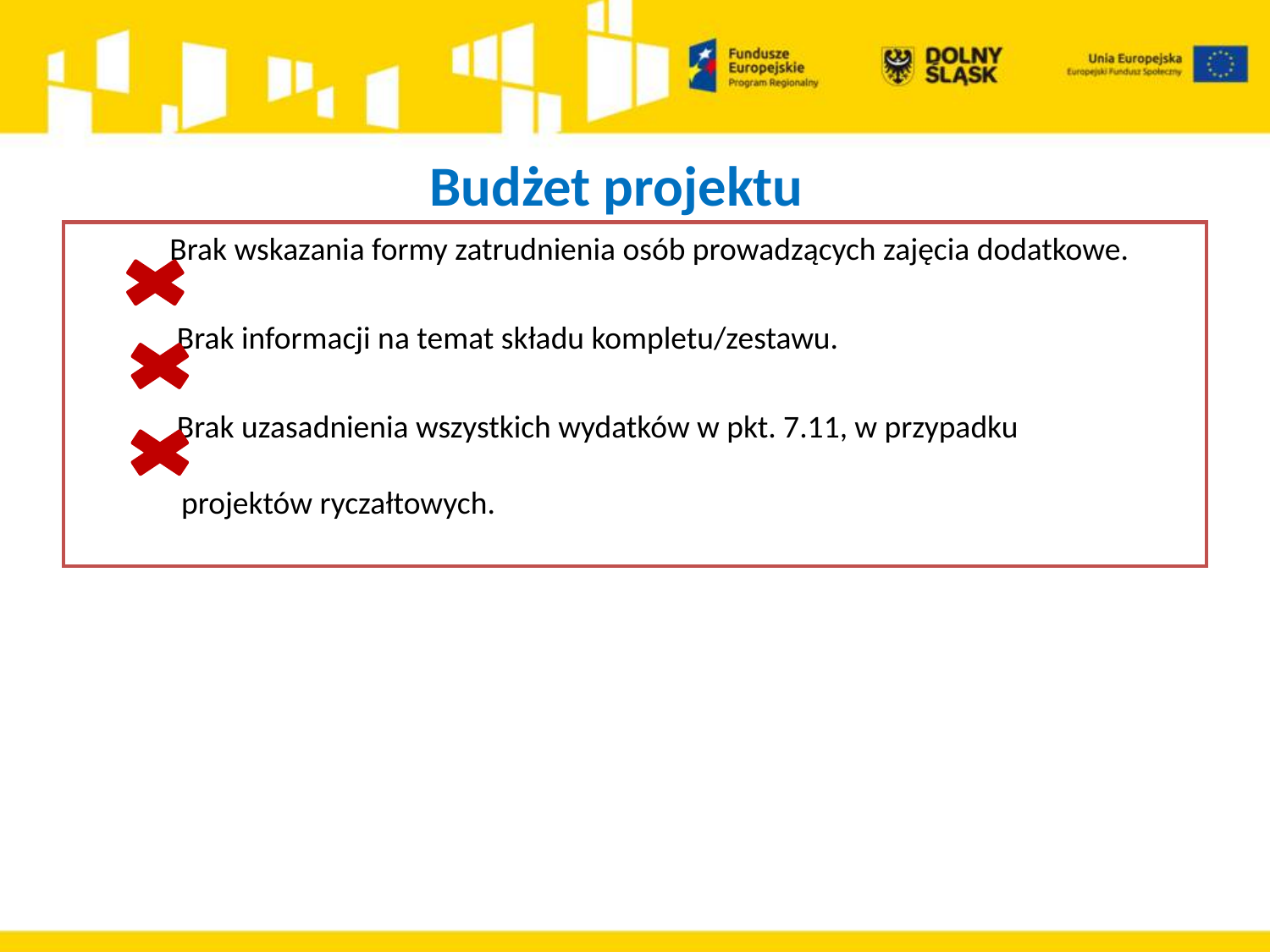

# Budżet projektu
             Brak wskazania formy zatrudnienia osób prowadzących zajęcia dodatkowe.

              Brak informacji na temat składu kompletu/zestawu.

              Brak uzasadnienia wszystkich wydatków w pkt. 7.11, w przypadku
        projektów ryczałtowych.